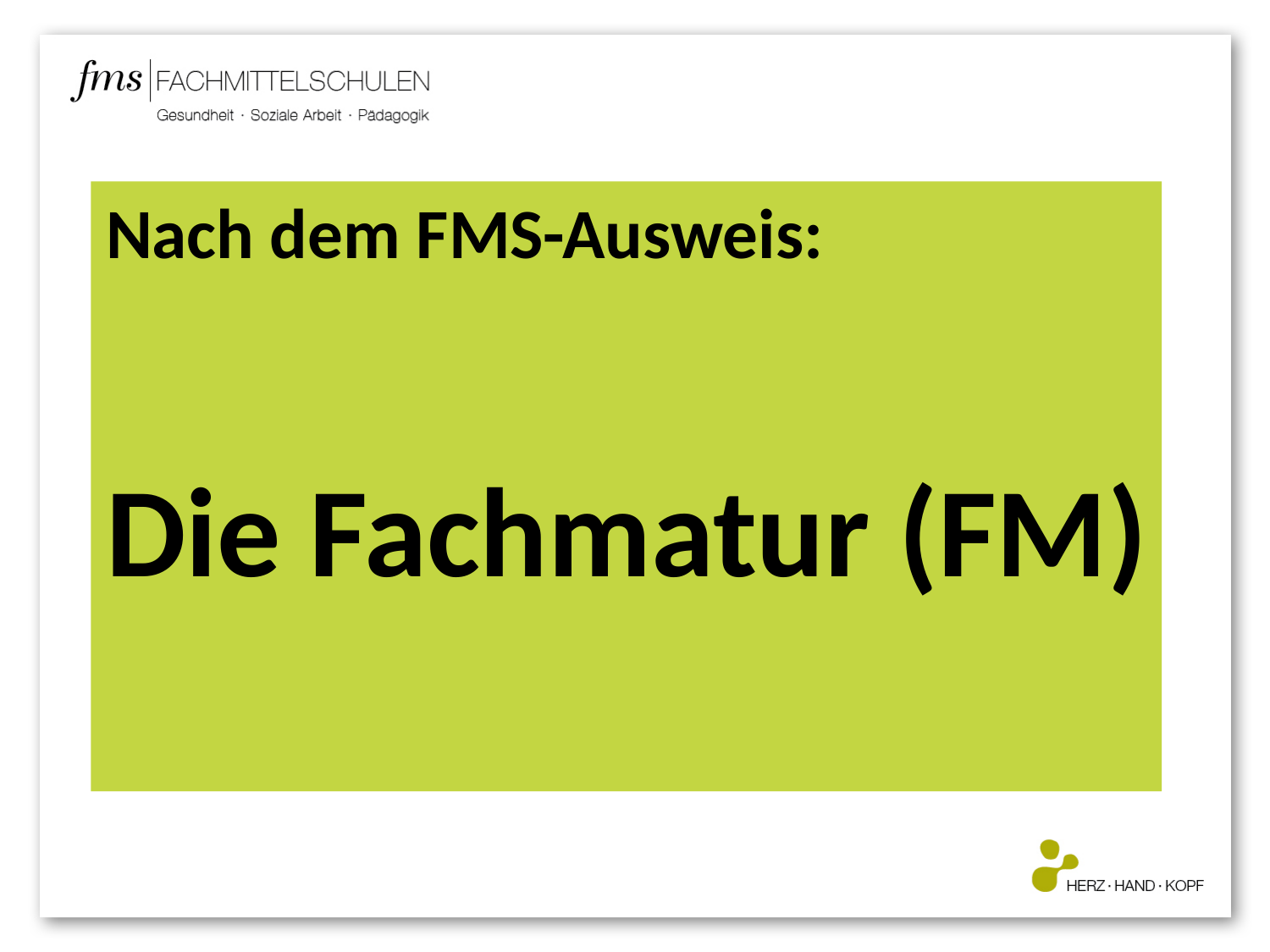

Nach dem FMS-Ausweis:

Die Fachmatur (FM)

#